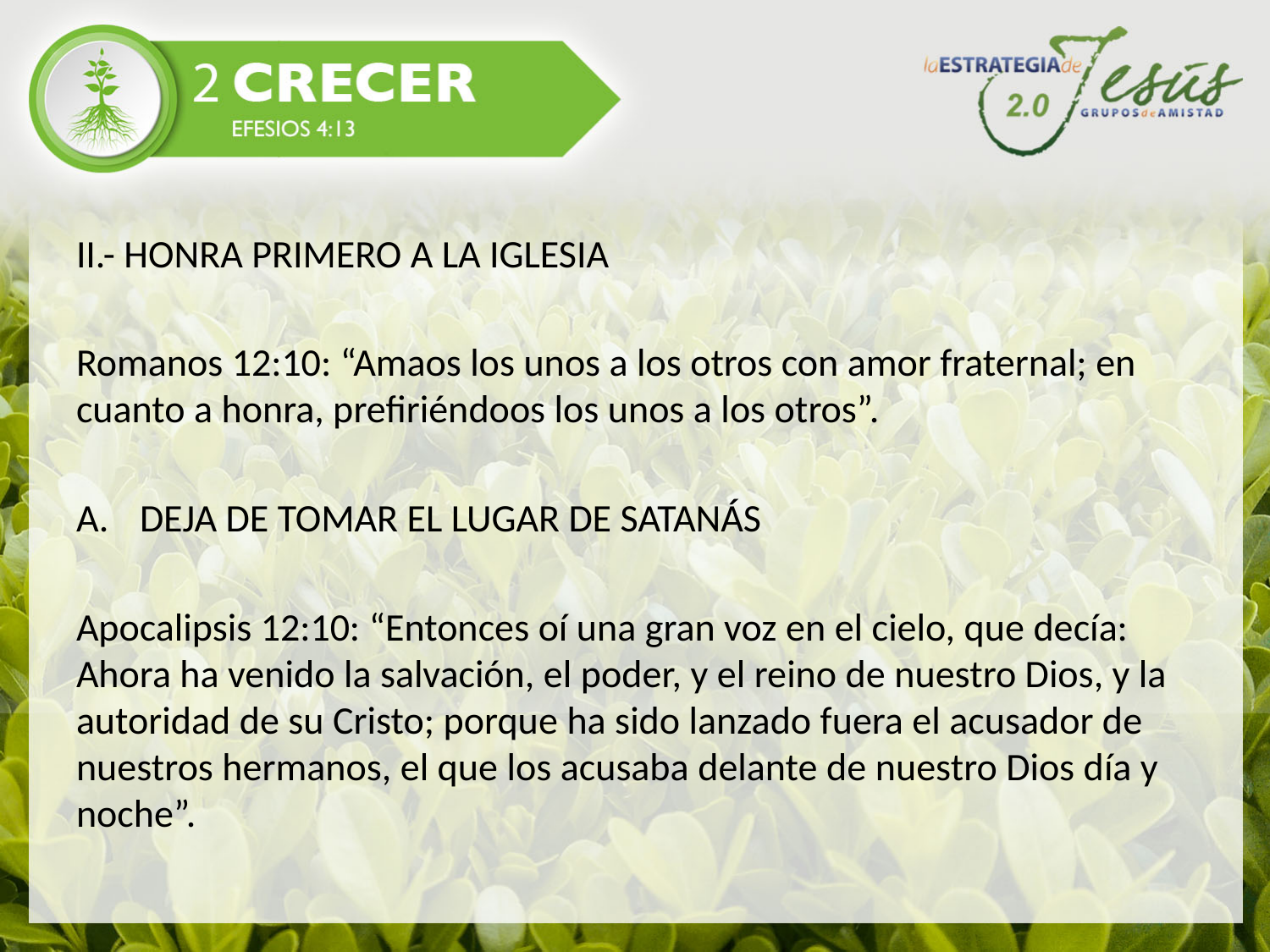

#
II.- HONRA PRIMERO A LA IGLESIA

Romanos 12:10: “Amaos los unos a los otros con amor fraternal; en cuanto a honra, prefiriéndoos los unos a los otros”.

DEJA DE TOMAR EL LUGAR DE SATANÁS

Apocalipsis 12:10: “Entonces oí una gran voz en el cielo, que decía: Ahora ha venido la salvación, el poder, y el reino de nuestro Dios, y la autoridad de su Cristo; porque ha sido lanzado fuera el acusador de nuestros hermanos, el que los acusaba delante de nuestro Dios día y noche”.